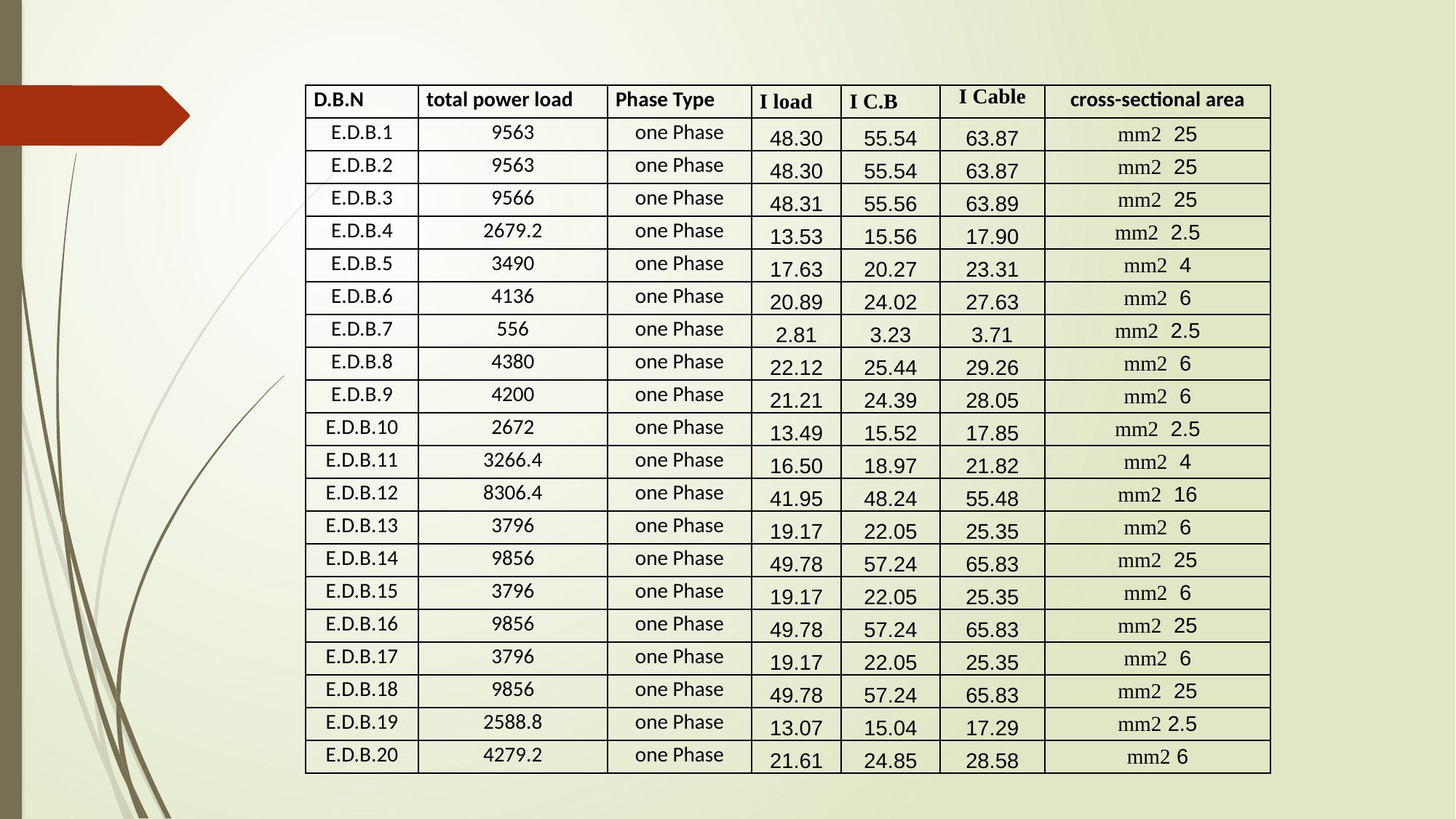

| D.B.N | total power load | Phase Type | I load | I C.B | I Cable | cross-sectional area |
| --- | --- | --- | --- | --- | --- | --- |
| E.D.B.1 | 9563 | one Phase | 48.30 | 55.54 | 63.87 | 25 mm2 |
| E.D.B.2 | 9563 | one Phase | 48.30 | 55.54 | 63.87 | 25 mm2 |
| E.D.B.3 | 9566 | one Phase | 48.31 | 55.56 | 63.89 | 25 mm2 |
| E.D.B.4 | 2679.2 | one Phase | 13.53 | 15.56 | 17.90 | 2.5 mm2 |
| E.D.B.5 | 3490 | one Phase | 17.63 | 20.27 | 23.31 | 4 mm2 |
| E.D.B.6 | 4136 | one Phase | 20.89 | 24.02 | 27.63 | 6 mm2 |
| E.D.B.7 | 556 | one Phase | 2.81 | 3.23 | 3.71 | 2.5 mm2 |
| E.D.B.8 | 4380 | one Phase | 22.12 | 25.44 | 29.26 | 6 mm2 |
| E.D.B.9 | 4200 | one Phase | 21.21 | 24.39 | 28.05 | 6 mm2 |
| E.D.B.10 | 2672 | one Phase | 13.49 | 15.52 | 17.85 | 2.5 mm2 |
| E.D.B.11 | 3266.4 | one Phase | 16.50 | 18.97 | 21.82 | 4 mm2 |
| E.D.B.12 | 8306.4 | one Phase | 41.95 | 48.24 | 55.48 | 16 mm2 |
| E.D.B.13 | 3796 | one Phase | 19.17 | 22.05 | 25.35 | 6 mm2 |
| E.D.B.14 | 9856 | one Phase | 49.78 | 57.24 | 65.83 | 25 mm2 |
| E.D.B.15 | 3796 | one Phase | 19.17 | 22.05 | 25.35 | 6 mm2 |
| E.D.B.16 | 9856 | one Phase | 49.78 | 57.24 | 65.83 | 25 mm2 |
| E.D.B.17 | 3796 | one Phase | 19.17 | 22.05 | 25.35 | 6 mm2 |
| E.D.B.18 | 9856 | one Phase | 49.78 | 57.24 | 65.83 | 25 mm2 |
| E.D.B.19 | 2588.8 | one Phase | 13.07 | 15.04 | 17.29 | 2.5 mm2 |
| E.D.B.20 | 4279.2 | one Phase | 21.61 | 24.85 | 28.58 | 6 mm2 |
#